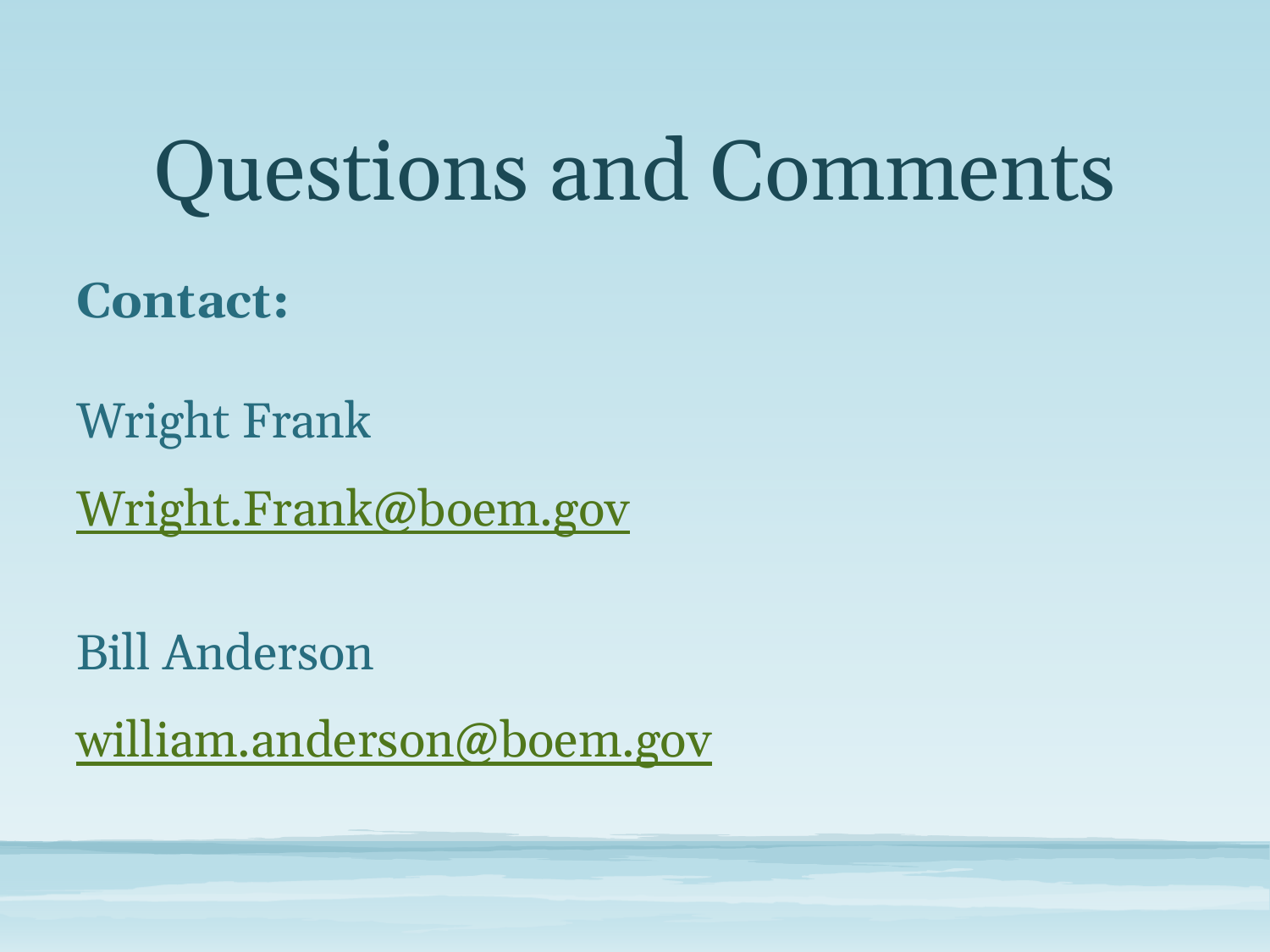

# Questions and Comments
Contact:

Wright Frank
Wright.Frank@boem.gov

Bill Anderson
william.anderson@boem.gov